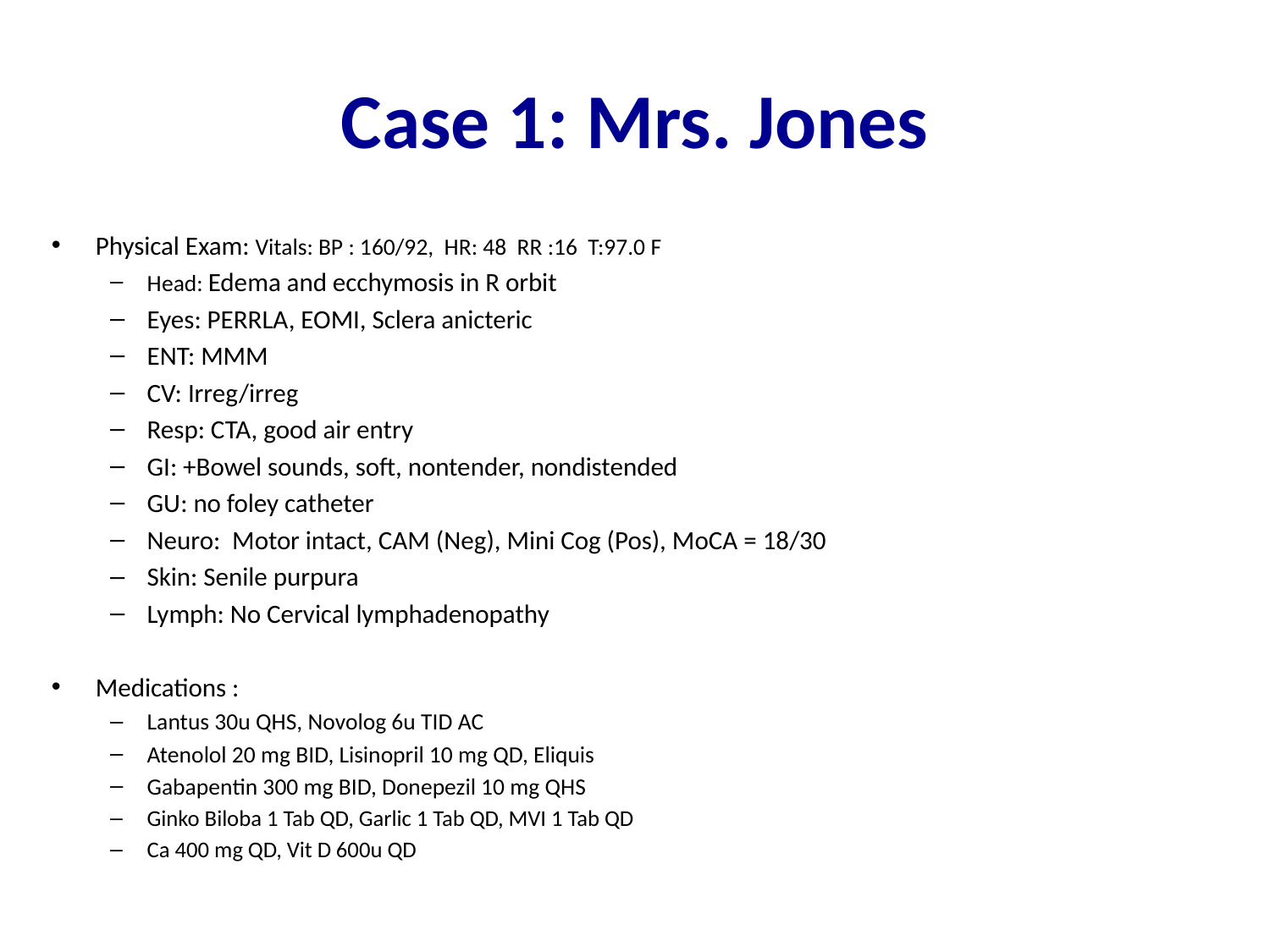

# Case 1: Mrs. Jones
Physical Exam: Vitals: BP : 160/92,  HR: 48  RR :16  T:97.0 F
Head: Edema and ecchymosis in R orbit
Eyes: PERRLA, EOMI, Sclera anicteric
ENT: MMM
CV: Irreg/irreg
Resp: CTA, good air entry
GI: +Bowel sounds, soft, nontender, nondistended
GU: no foley catheter
Neuro:  Motor intact, CAM (Neg), Mini Cog (Pos), MoCA = 18/30
Skin: Senile purpura
Lymph: No Cervical lymphadenopathy

Medications :
Lantus 30u QHS, Novolog 6u TID AC
Atenolol 20 mg BID, Lisinopril 10 mg QD, Eliquis
Gabapentin 300 mg BID, Donepezil 10 mg QHS
Ginko Biloba 1 Tab QD, Garlic 1 Tab QD, MVI 1 Tab QD
Ca 400 mg QD, Vit D 600u QD